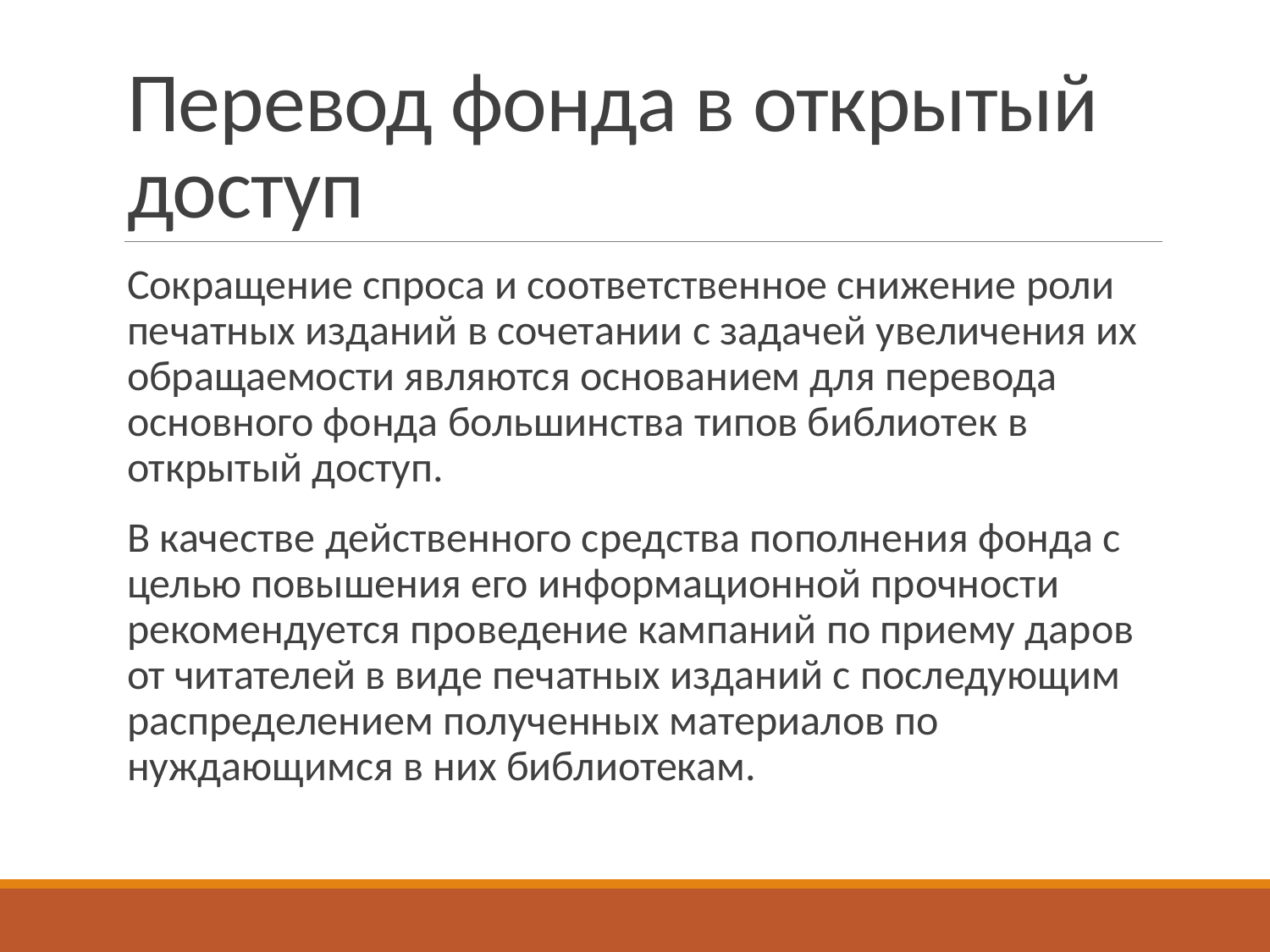

# Перевод фонда в открытый доступ
Сокращение спроса и соответственное снижение роли печатных изданий в сочетании с задачей увеличения их обращаемости являются основанием для перевода основного фонда большинства типов библиотек в открытый доступ.
В качестве действенного средства пополнения фонда с целью повышения его информационной прочности рекомендуется проведение кампаний по приему даров от читателей в виде печатных изданий с последующим распределением полученных материалов по нуждающимся в них библиотекам.